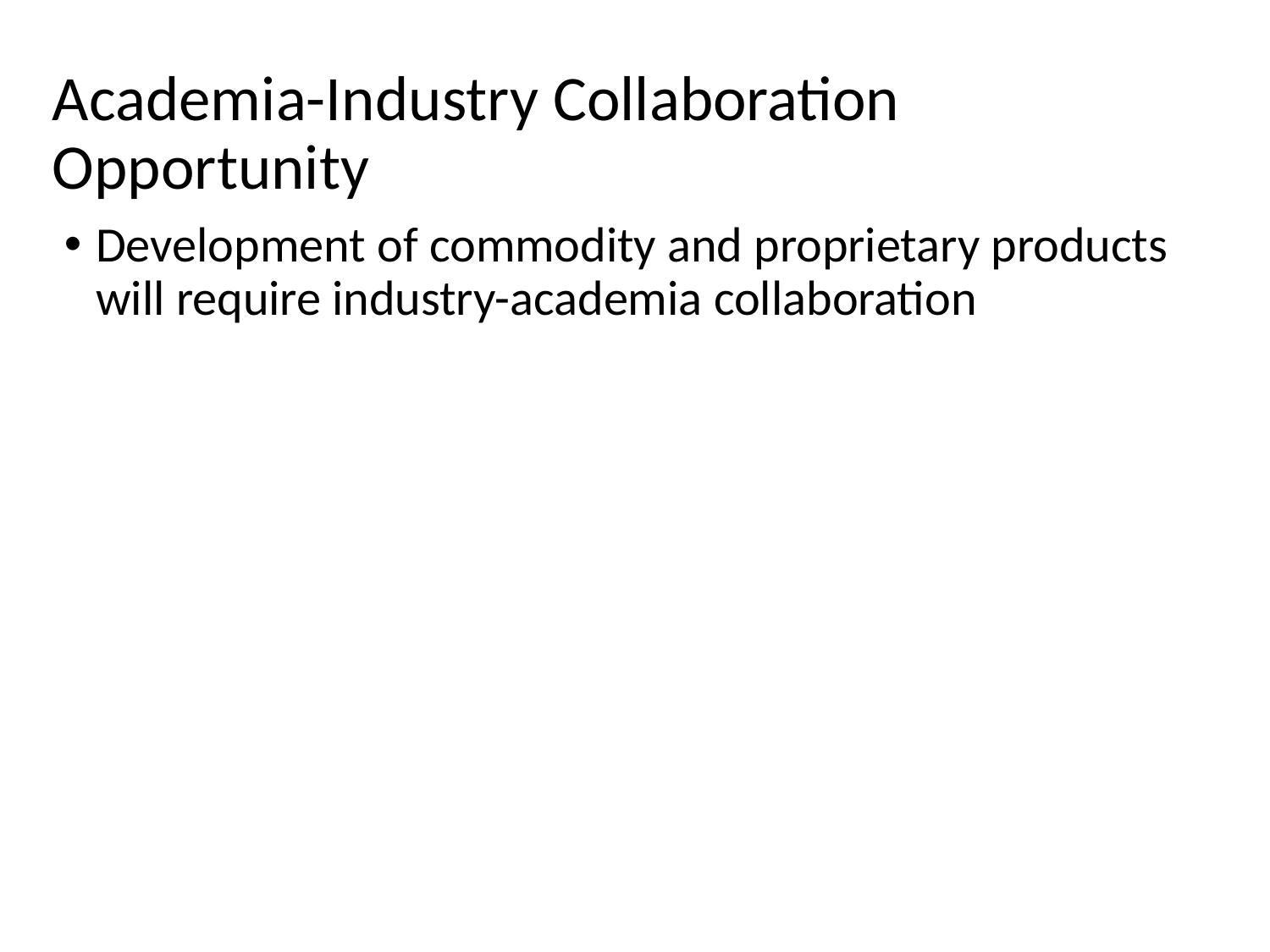

# Academia-Industry Collaboration Opportunity
Development of commodity and proprietary products will require industry-academia collaboration